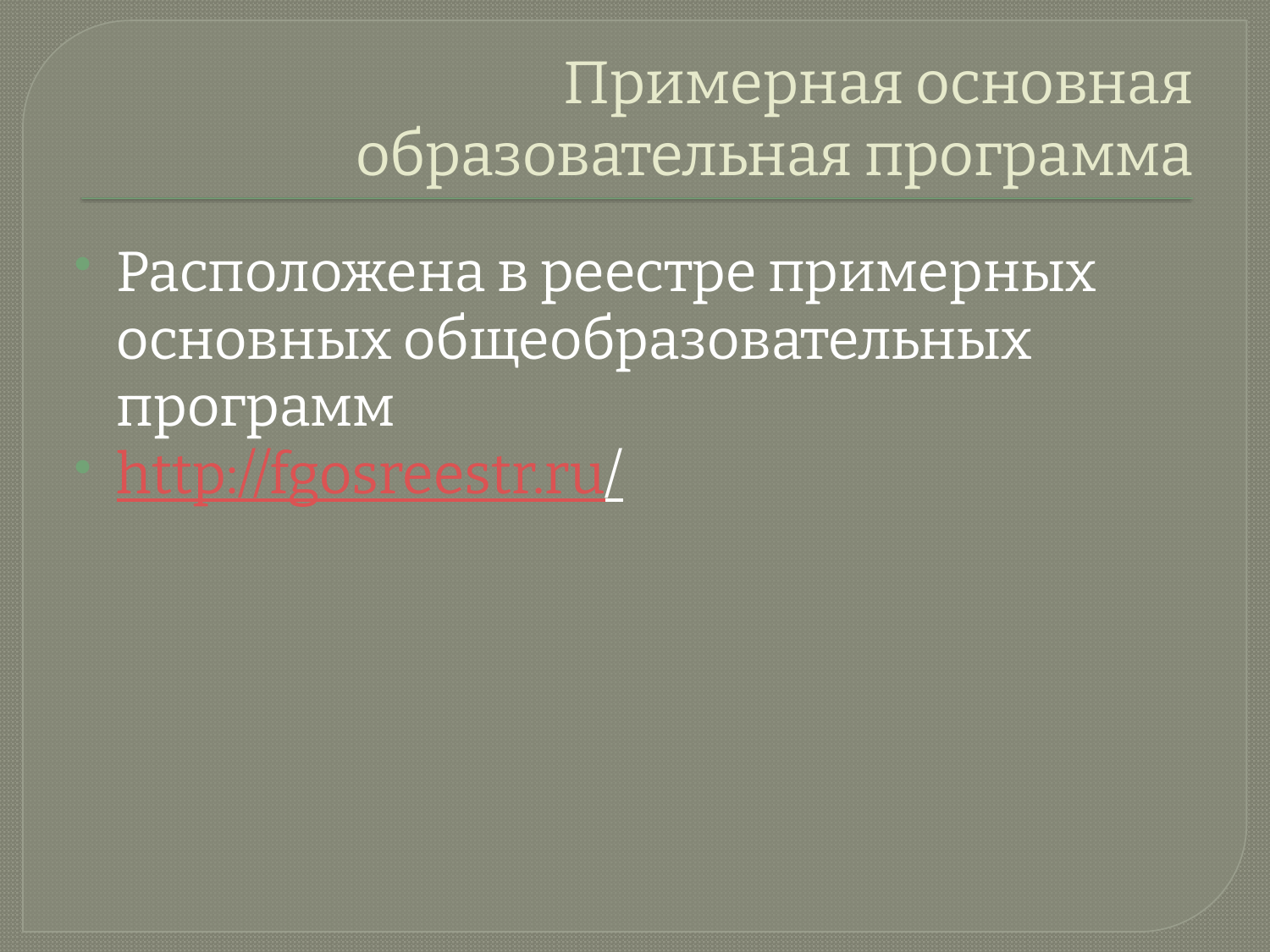

# Примерная основная образовательная программа
Расположена в реестре примерных  основных общеобразовательных программ
http://fgosreestr.ru/